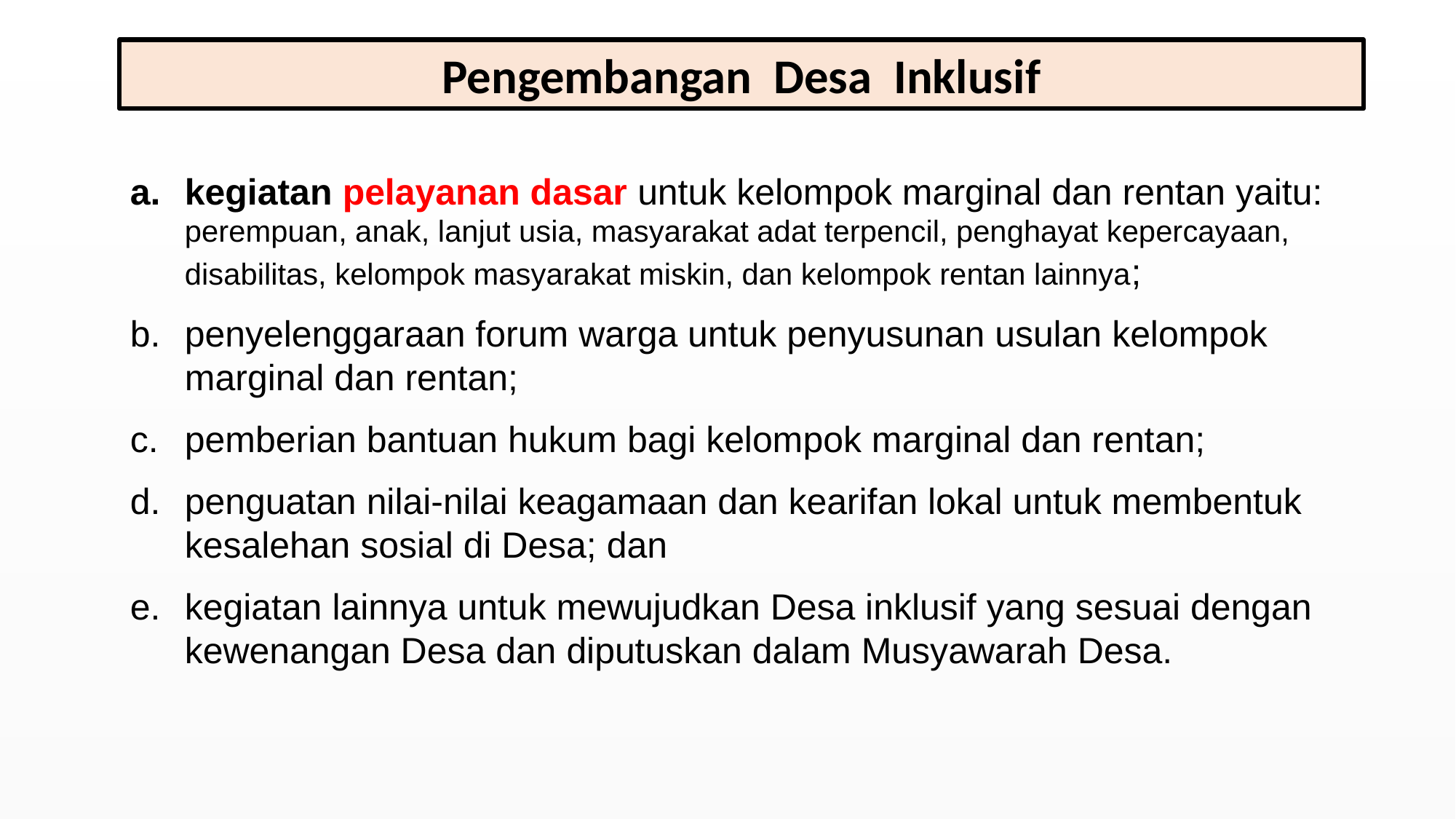

Pengembangan  Desa  Inklusif
kegiatan pelayanan dasar untuk kelompok marginal dan rentan yaitu: perempuan, anak, lanjut usia, masyarakat adat terpencil, penghayat kepercayaan, disabilitas, kelompok masyarakat miskin, dan kelompok rentan lainnya;
penyelenggaraan forum warga untuk penyusunan usulan kelompok marginal dan rentan;
pemberian bantuan hukum bagi kelompok marginal dan rentan;
penguatan nilai-nilai keagamaan dan kearifan lokal untuk membentuk kesalehan sosial di Desa; dan
kegiatan lainnya untuk mewujudkan Desa inklusif yang sesuai dengan kewenangan Desa dan diputuskan dalam Musyawarah Desa.